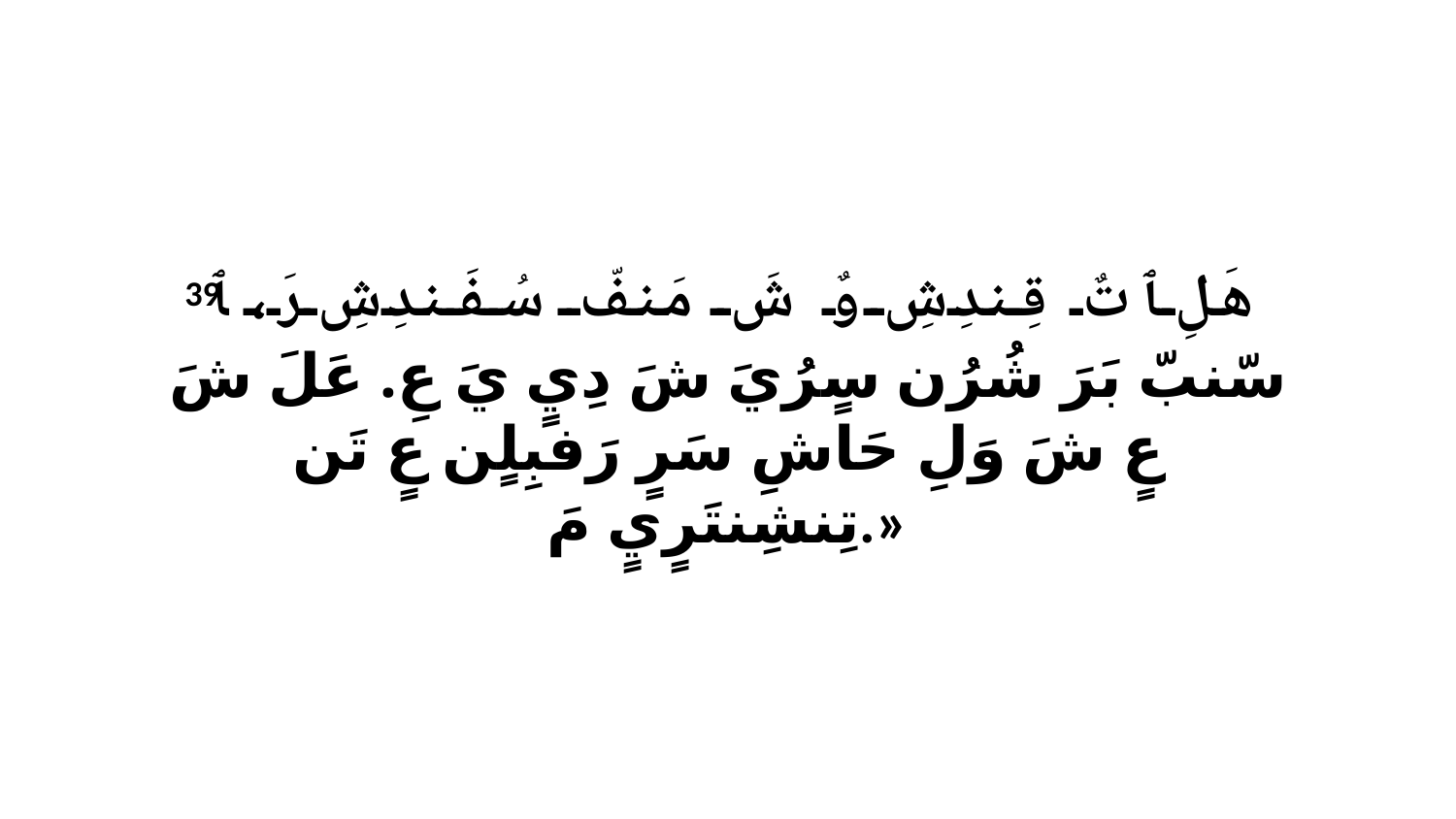

39 هَلِ ﭑ تٌ قِندِشِ وٌ شَ مَنفّ سُفَندِشِ رَ، ﭑ سّنبّ بَرَ شُرُن سٍرُيَ شَ دِيٍ يَ عِ. عَلَ شَ عٍ شَ وَلِ حَاشِ سَرٍ رَفبِلٍن عٍ تَن تِنشِنتَرٍيٍ مَ.»